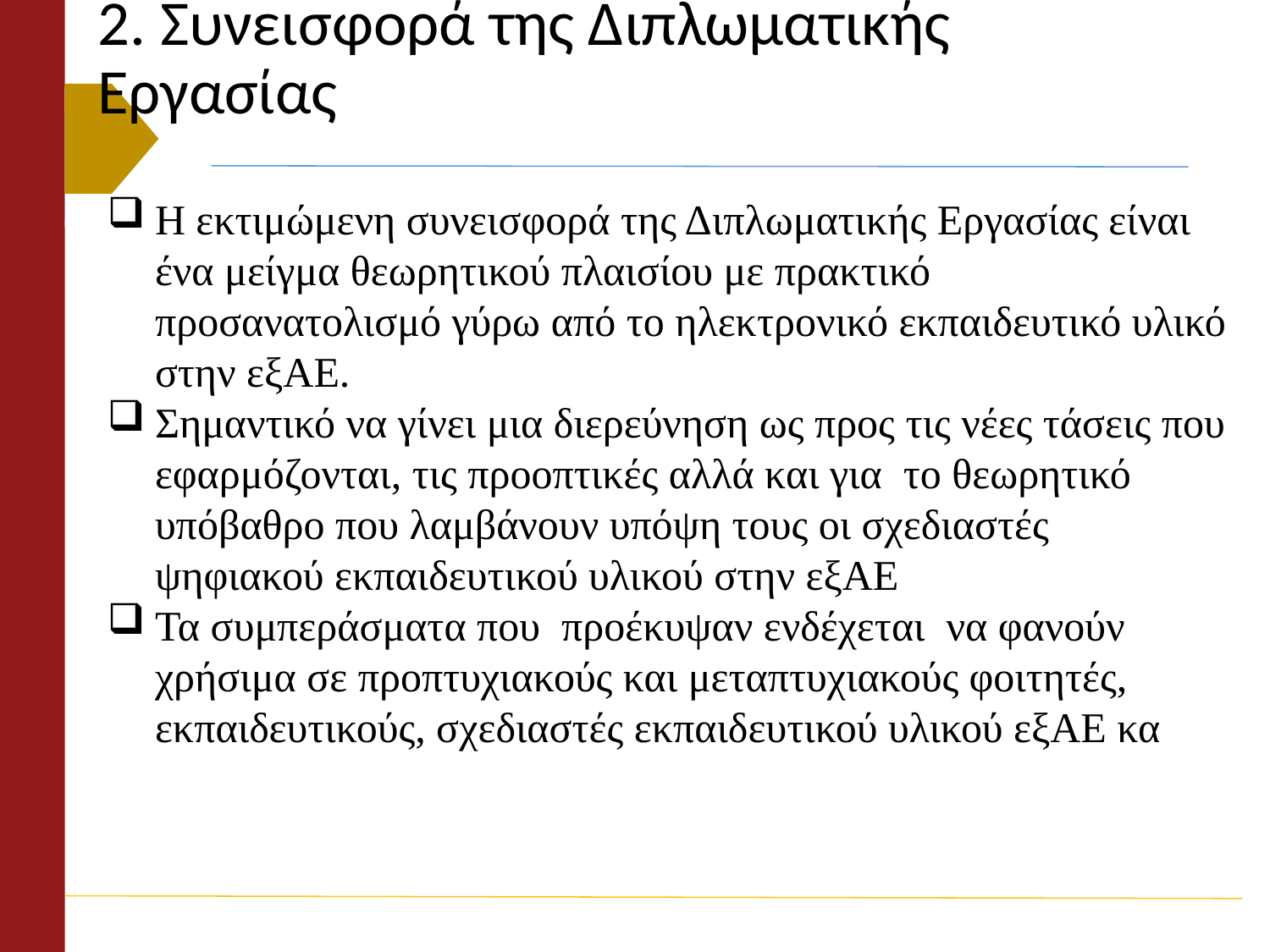

# 2. Συνεισφορά της Διπλωματικής Εργασίας
Η εκτιμώμενη συνεισφορά της Διπλωματικής Εργασίας είναι ένα μείγμα θεωρητικού πλαισίου με πρακτικό προσανατολισμό γύρω από το ηλεκτρονικό εκπαιδευτικό υλικό στην εξΑΕ.
Σημαντικό να γίνει μια διερεύνηση ως προς τις νέες τάσεις που εφαρμόζονται, τις προοπτικές αλλά και για  το θεωρητικό υπόβαθρο που λαμβάνουν υπόψη τους οι σχεδιαστές ψηφιακού εκπαιδευτικού υλικού στην εξΑΕ
Τα συμπεράσματα που  προέκυψαν ενδέχεται  να φανούν χρήσιμα σε προπτυχιακούς και μεταπτυχιακούς φοιτητές, εκπαιδευτικούς, σχεδιαστές εκπαιδευτικού υλικού εξΑΕ κα